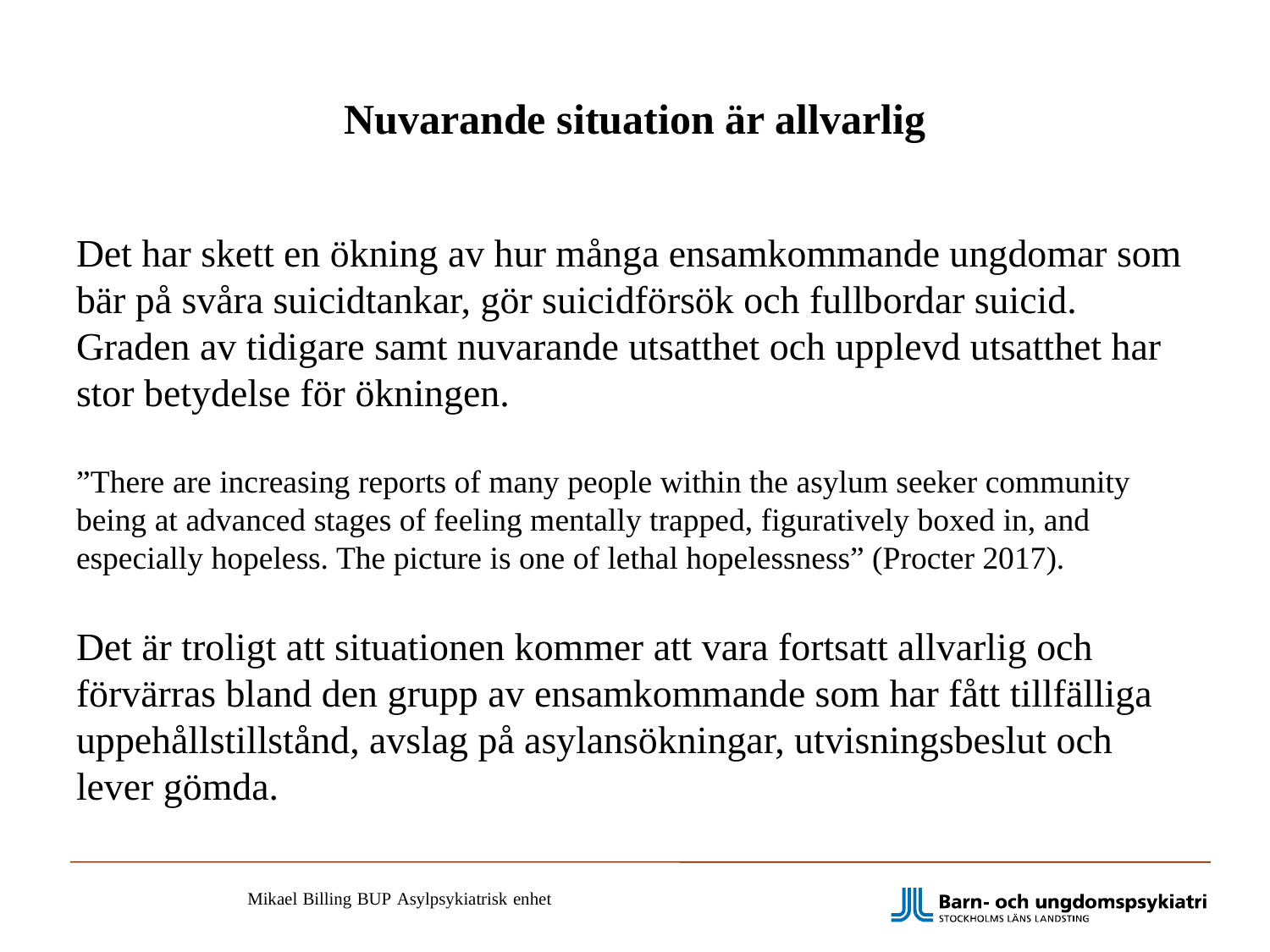

# Nuvarande situation är allvarlig
Det har skett en ökning av hur många ensamkommande ungdomar som bär på svåra suicidtankar, gör suicidförsök och fullbordar suicid.
Graden av tidigare samt nuvarande utsatthet och upplevd utsatthet har stor betydelse för ökningen.

”There are increasing reports of many people within the asylum seeker community being at advanced stages of feeling mentally trapped, figuratively boxed in, and especially hopeless. The picture is one of lethal hopelessness” (Procter 2017).

Det är troligt att situationen kommer att vara fortsatt allvarlig och  förvärras bland den grupp av ensamkommande som har fått tillfälliga uppehållstillstånd, avslag på asylansökningar, utvisningsbeslut och lever gömda.